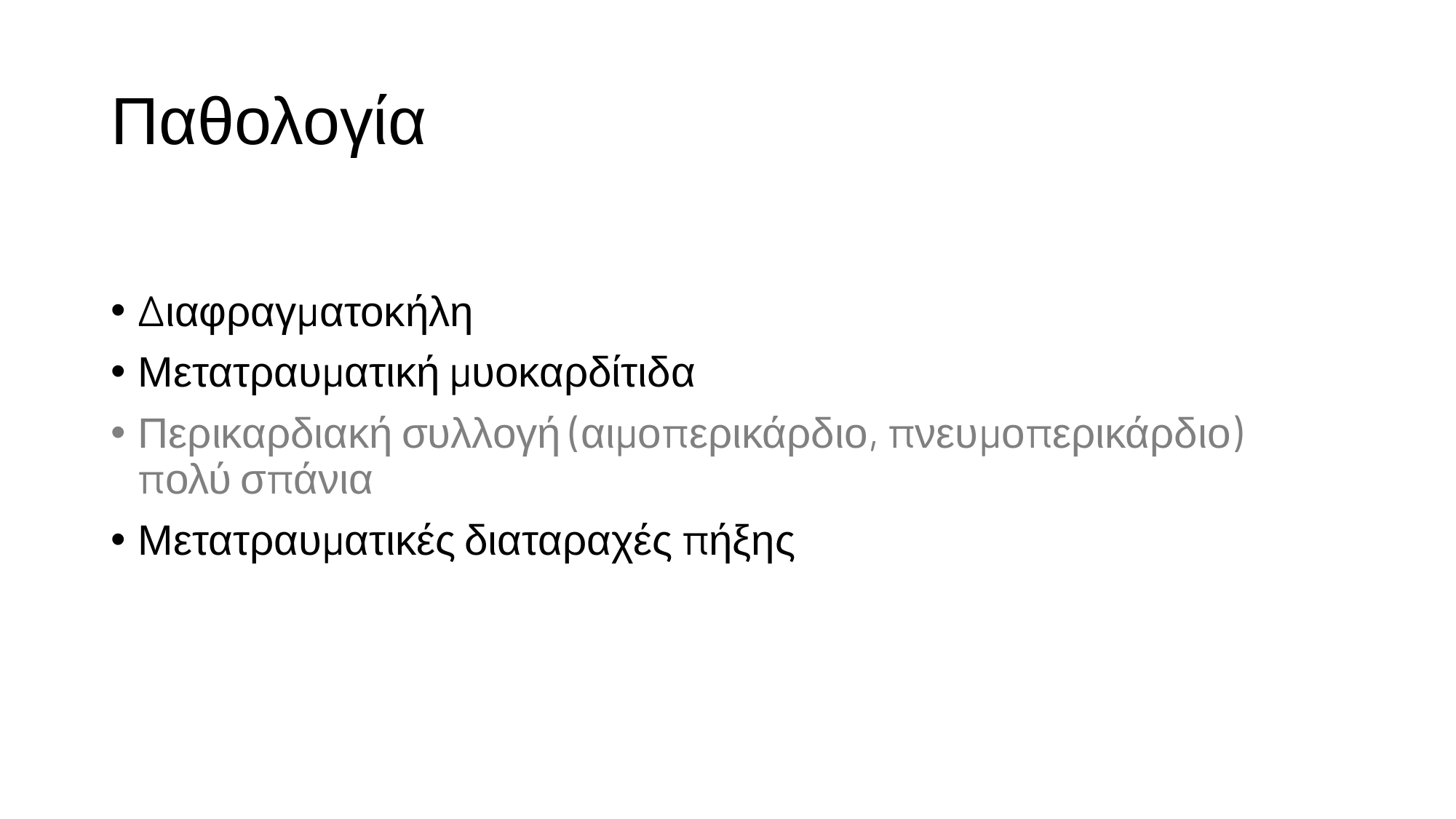

# Παθολογία

Διαφραγματοκήλη
Μετατραυματική μυοκαρδίτιδα
Περικαρδιακή συλλογή (αιμοπερικάρδιο, πνευμοπερικάρδιο) πολύ σπάνια
Μετατραυματικές διαταραχές πήξης